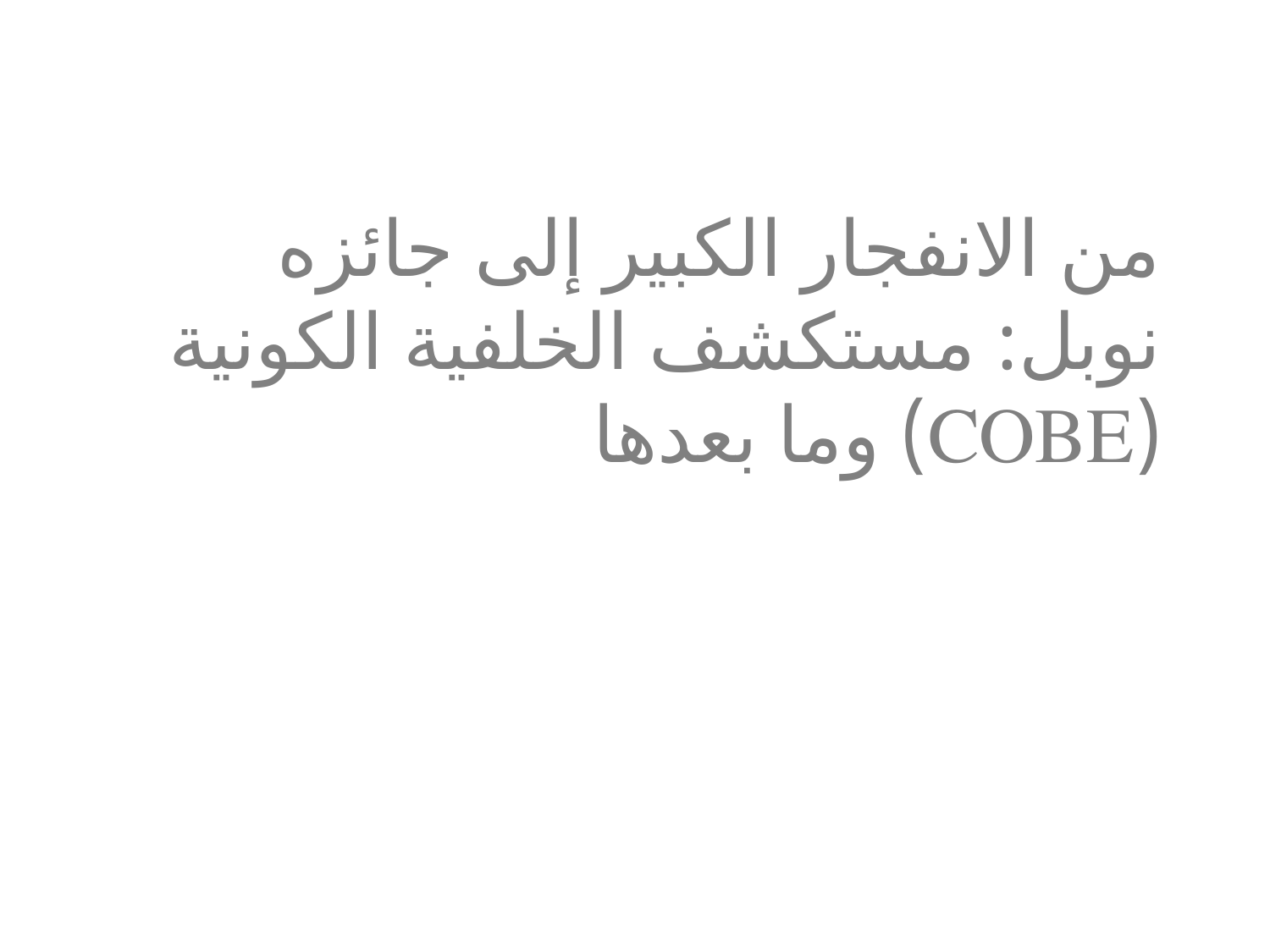

# من الانفجار الكبير إلى جائزه نوبل: مستكشف الخلفية الكونية (COBE) وما بعدها
محاضره مركز غودارد للطيران الفضائي
جون مثر
21 نوفمبر ، 2006